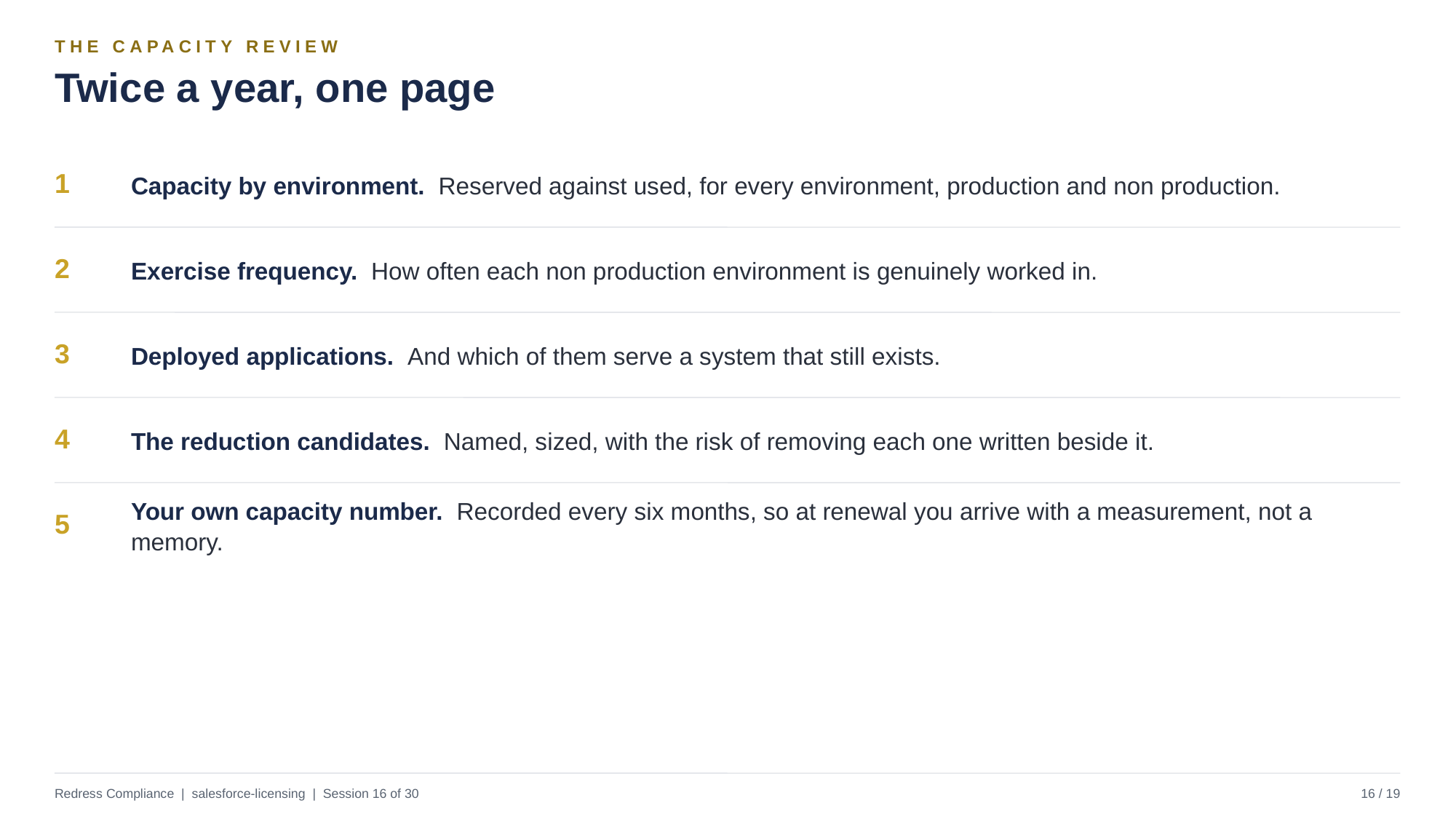

THE CAPACITY REVIEW
Twice a year, one page
Capacity by environment.  Reserved against used, for every environment, production and non production.
1

Exercise frequency.  How often each non production environment is genuinely worked in.
2

Deployed applications.  And which of them serve a system that still exists.
3

The reduction candidates.  Named, sized, with the risk of removing each one written beside it.
4

Your own capacity number.  Recorded every six months, so at renewal you arrive with a measurement, not a memory.
5

Redress Compliance  |  salesforce-licensing  |  Session 16 of 30
16 / 19